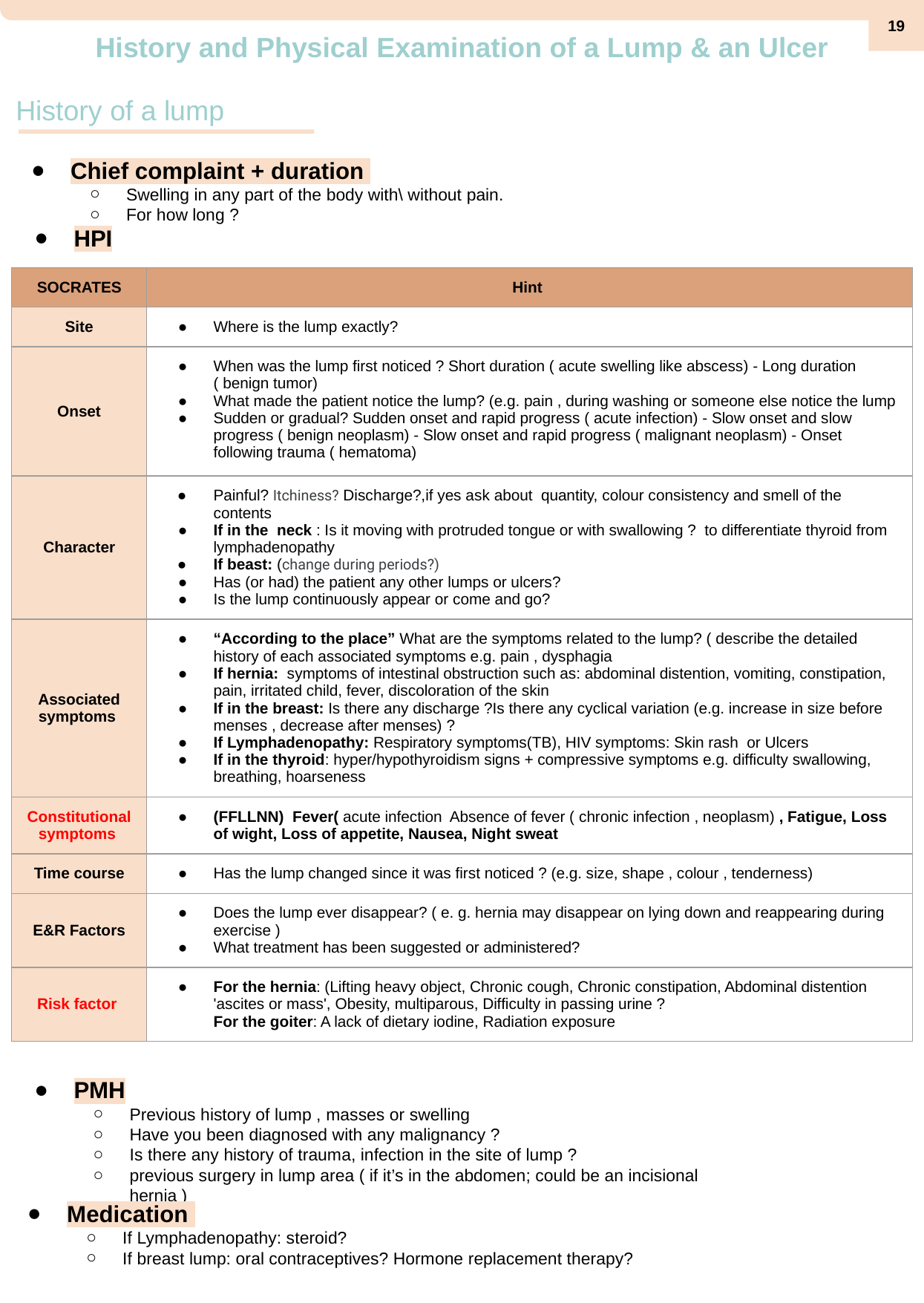

19
History and Physical Examination of a Lump & an Ulcer
History of a lump

Chief complaint + duration
Swelling in any part of the body with\ without pain.
For how long ?

HPI

| SOCRATES | Hint |
| --- | --- |
| Site | Where is the lump exactly? |
| Onset | When was the lump first noticed ? Short duration ( acute swelling like abscess) - Long duration ( benign tumor) What made the patient notice the lump? (e.g. pain , during washing or someone else notice the lump Sudden or gradual? Sudden onset and rapid progress ( acute infection) - Slow onset and slow progress ( benign neoplasm) - Slow onset and rapid progress ( malignant neoplasm) - Onset following trauma ( hematoma) |
| Character | Painful? Itchiness? Discharge?,if yes ask about quantity, colour consistency and smell of the contents If in the neck : Is it moving with protruded tongue or with swallowing ? to differentiate thyroid from lymphadenopathy If beast: (change during periods?) Has (or had) the patient any other lumps or ulcers? Is the lump continuously appear or come and go? |
| Associated symptoms | “According to the place” What are the symptoms related to the lump? ( describe the detailed history of each associated symptoms e.g. pain , dysphagia If hernia: symptoms of intestinal obstruction such as: abdominal distention, vomiting, constipation, pain, irritated child, fever, discoloration of the skin If in the breast: Is there any discharge ?Is there any cyclical variation (e.g. increase in size before menses , decrease after menses) ? If Lymphadenopathy: Respiratory symptoms(TB), HIV symptoms: Skin rash or Ulcers If in the thyroid: hyper/hypothyroidism signs + compressive symptoms e.g. difficulty swallowing, breathing, hoarseness |
| Constitutional symptoms | (FFLLNN) Fever( acute infection Absence of fever ( chronic infection , neoplasm) , Fatigue, Loss of wight, Loss of appetite, Nausea, Night sweat |
| Time course | Has the lump changed since it was first noticed ? (e.g. size, shape , colour , tenderness) |
| E&R Factors | Does the lump ever disappear? ( e. g. hernia may disappear on lying down and reappearing during exercise ) What treatment has been suggested or administered? |
| Risk factor | For the hernia: (Lifting heavy object, Chronic cough, Chronic constipation, Abdominal distention 'ascites or mass', Obesity, multiparous, Difficulty in passing urine ? For the goiter: A lack of dietary iodine, Radiation exposure |
PMH
Previous history of lump , masses or swelling
Have you been diagnosed with any malignancy ?
Is there any history of trauma, infection in the site of lump ?
previous surgery in lump area ( if it’s in the abdomen; could be an incisional hernia )
Medication
If Lymphadenopathy: steroid?
If breast lump: oral contraceptives? Hormone replacement therapy?